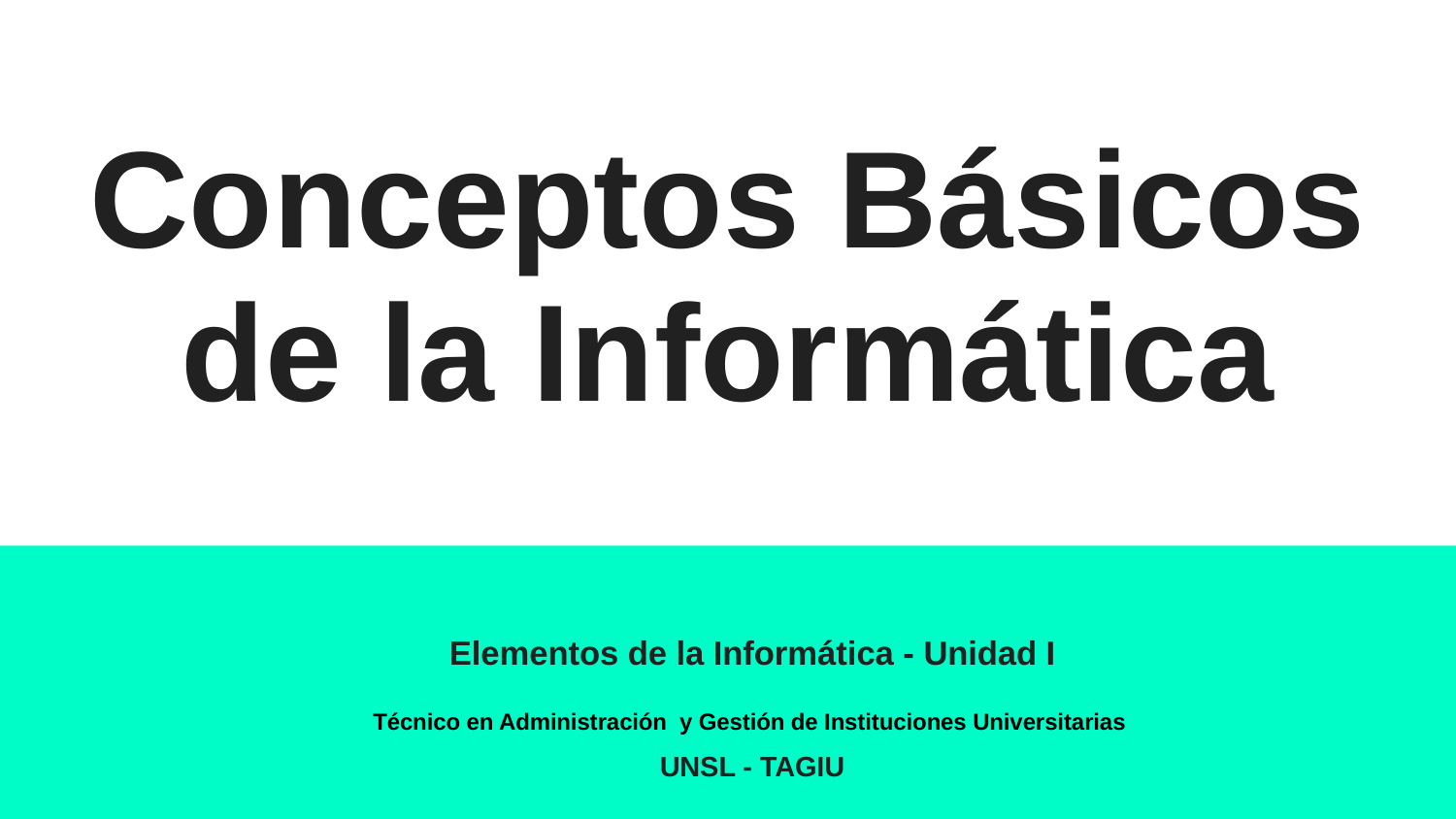

# Conceptos Básicos de la Informática
Elementos de la Informática - Unidad I

Técnico en Administración  y Gestión de Instituciones Universitarias
UNSL - TAGIU